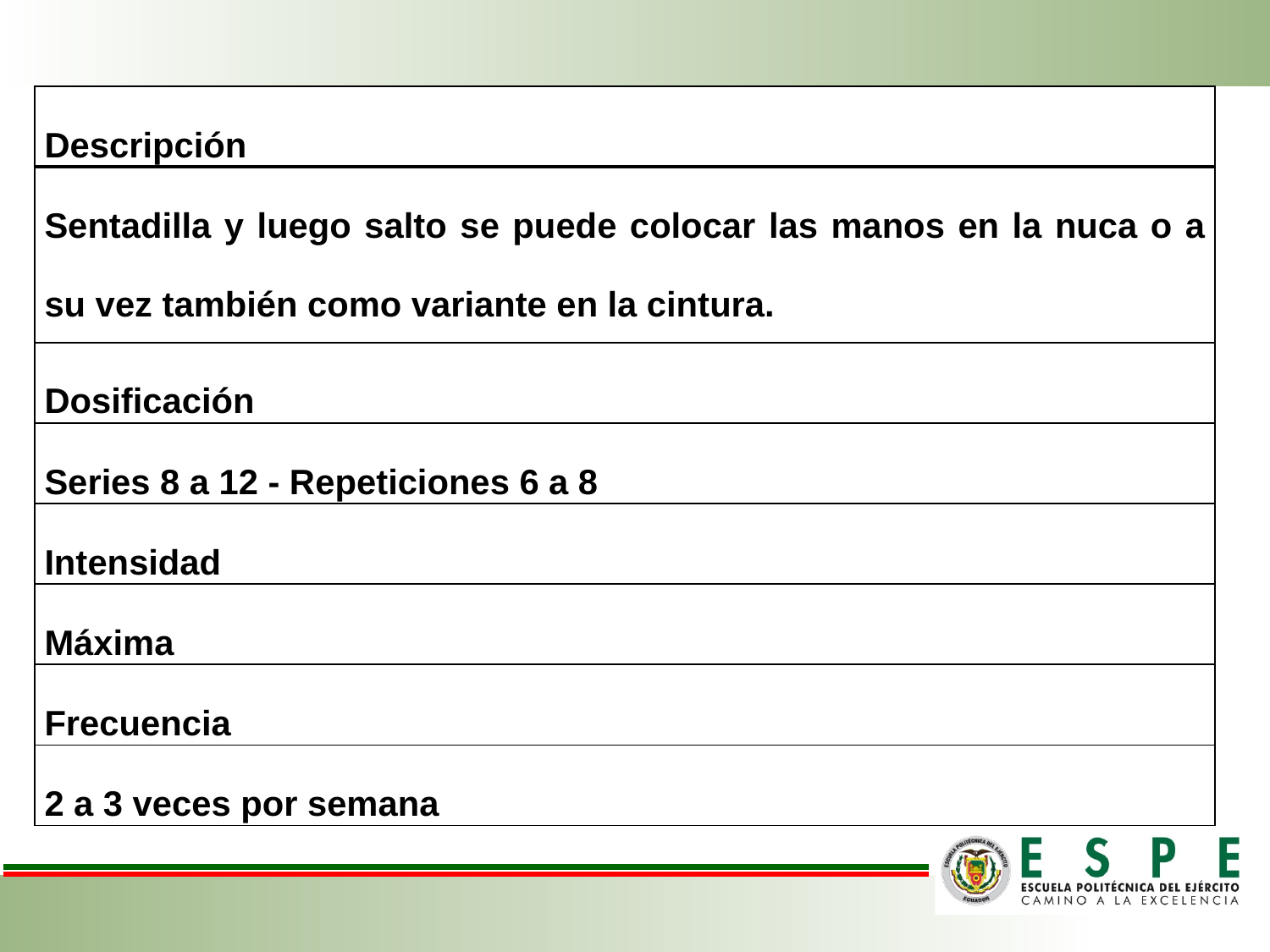

| Descripción |
| --- |
| Sentadilla y luego salto se puede colocar las manos en la nuca o a su vez también como variante en la cintura. |
| Dosificación |
| Series 8 a 12 - Repeticiones 6 a 8 |
| Intensidad |
| Máxima |
| Frecuencia |
| 2 a 3 veces por semana |